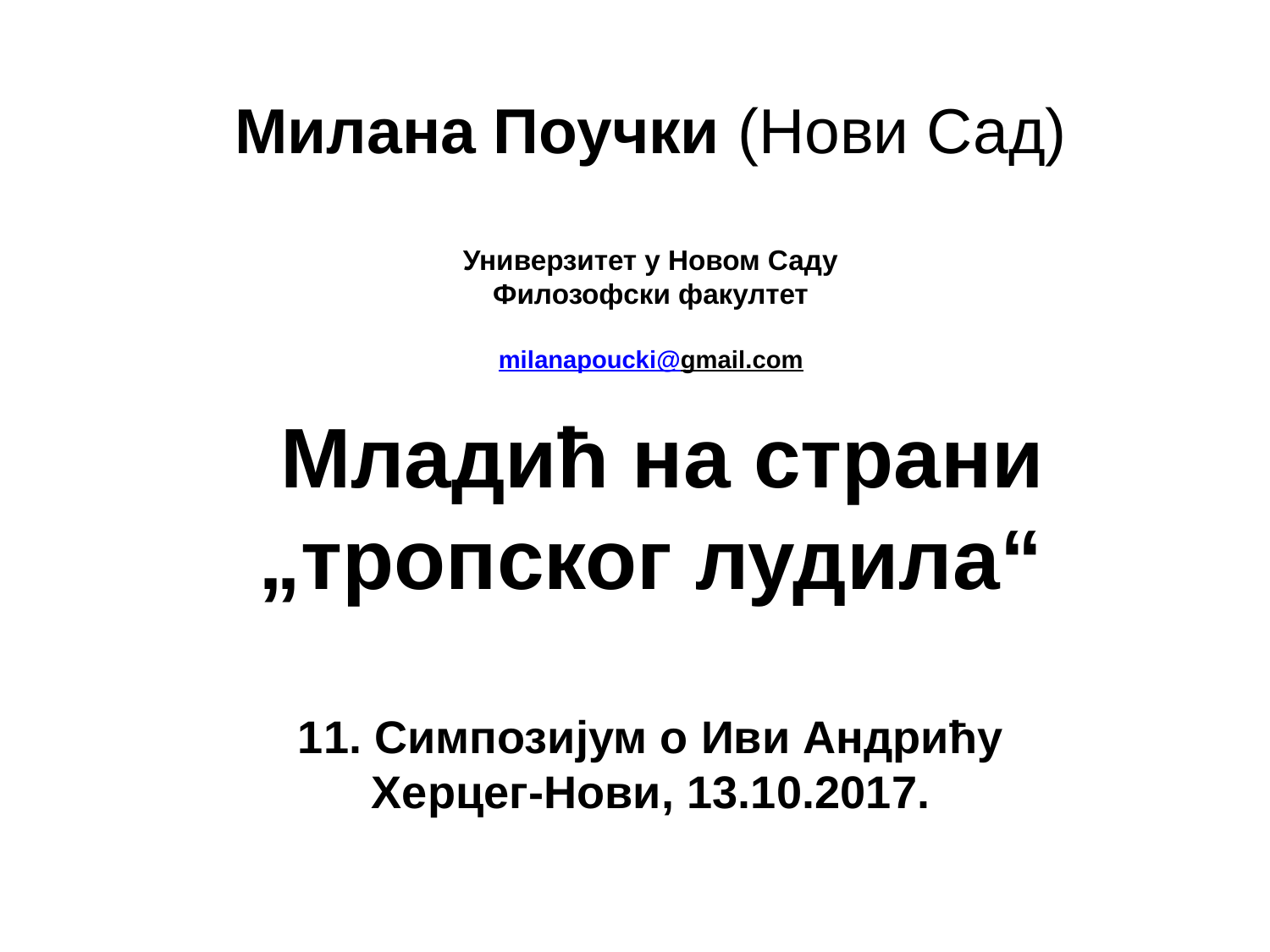

# Милана Поучки (Нови Сад) Универзитет у Новом Саду Филозофски факултет milanapoucki@gmail.com Младић на страни „тропског лудила“ 11. Симпозијум о Иви Андрићу Херцег-Нови, 13.10.2017.